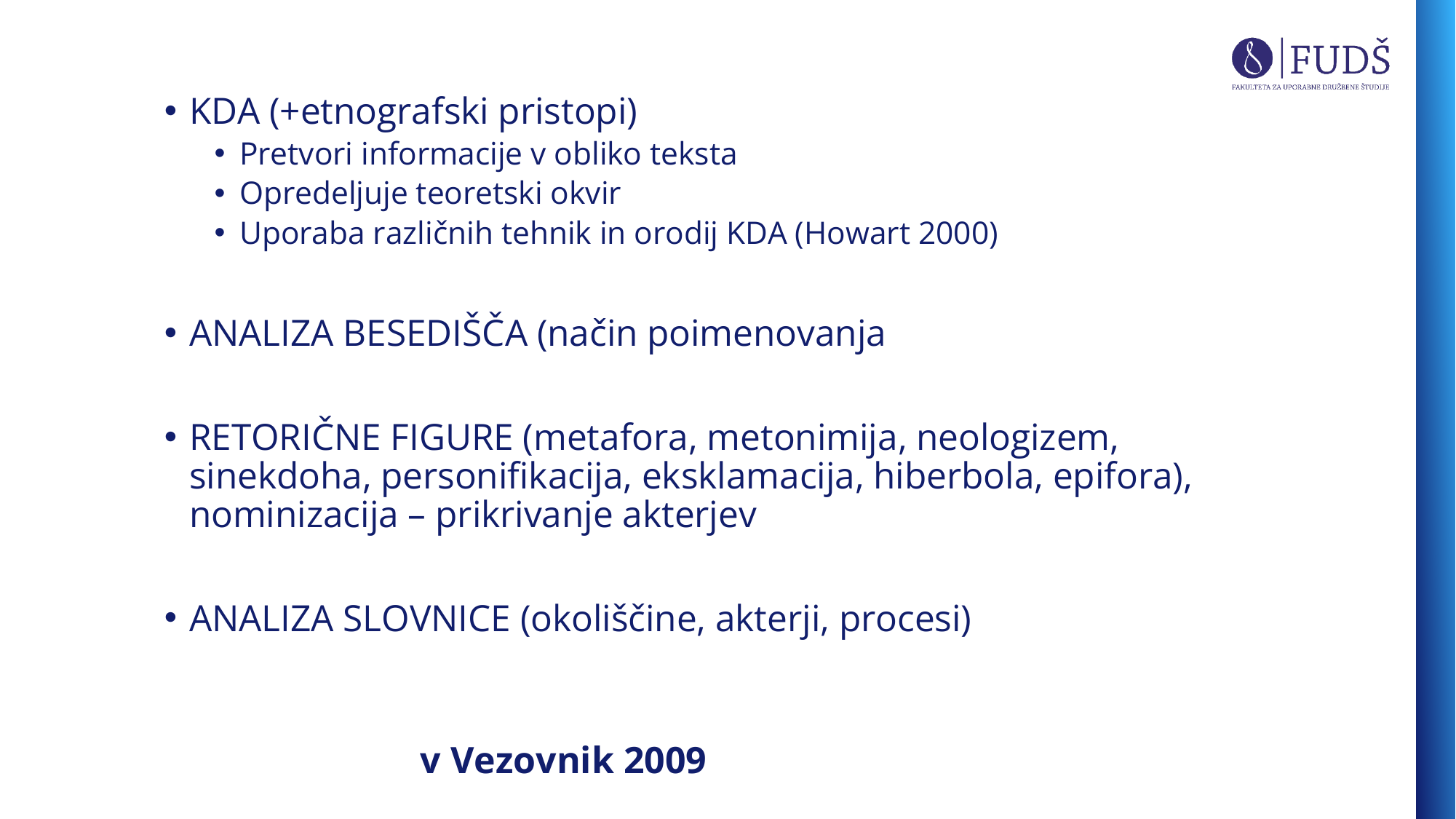

KDA (+etnografski pristopi)
Pretvori informacije v obliko teksta
Opredeljuje teoretski okvir
Uporaba različnih tehnik in orodij KDA (Howart 2000)

ANALIZA BESEDIŠČA (način poimenovanja

RETORIČNE FIGURE (metafora, metonimija, neologizem, sinekdoha, personifikacija, eksklamacija, hiberbola, epifora), nominizacija – prikrivanje akterjev

ANALIZA SLOVNICE (okoliščine, akterji, procesi)
# v Vezovnik 2009